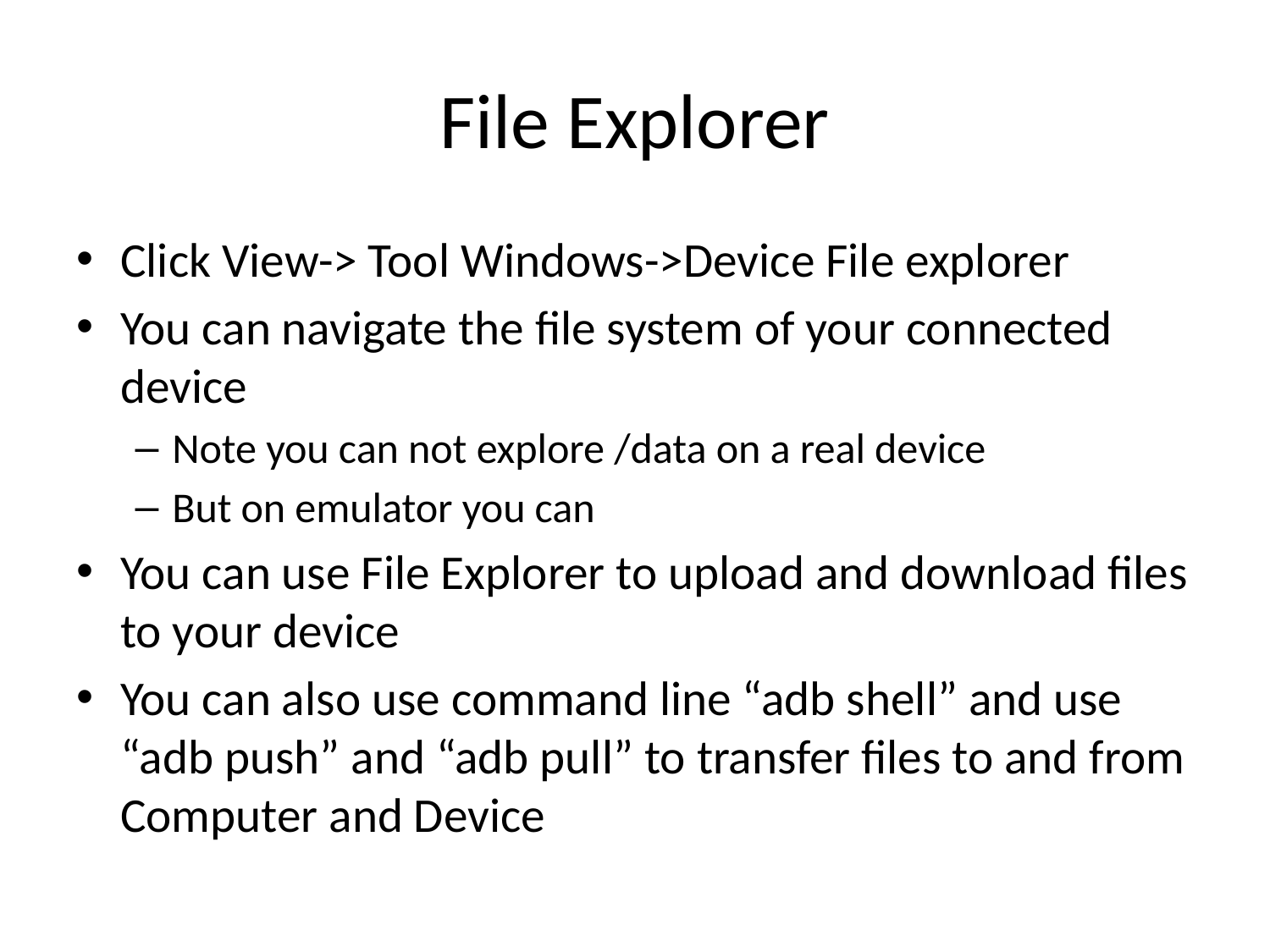

# File Explorer
Click View-> Tool Windows->Device File explorer
You can navigate the file system of your connected device
Note you can not explore /data on a real device
But on emulator you can
You can use File Explorer to upload and download files to your device
You can also use command line “adb shell” and use “adb push” and “adb pull” to transfer files to and from Computer and Device